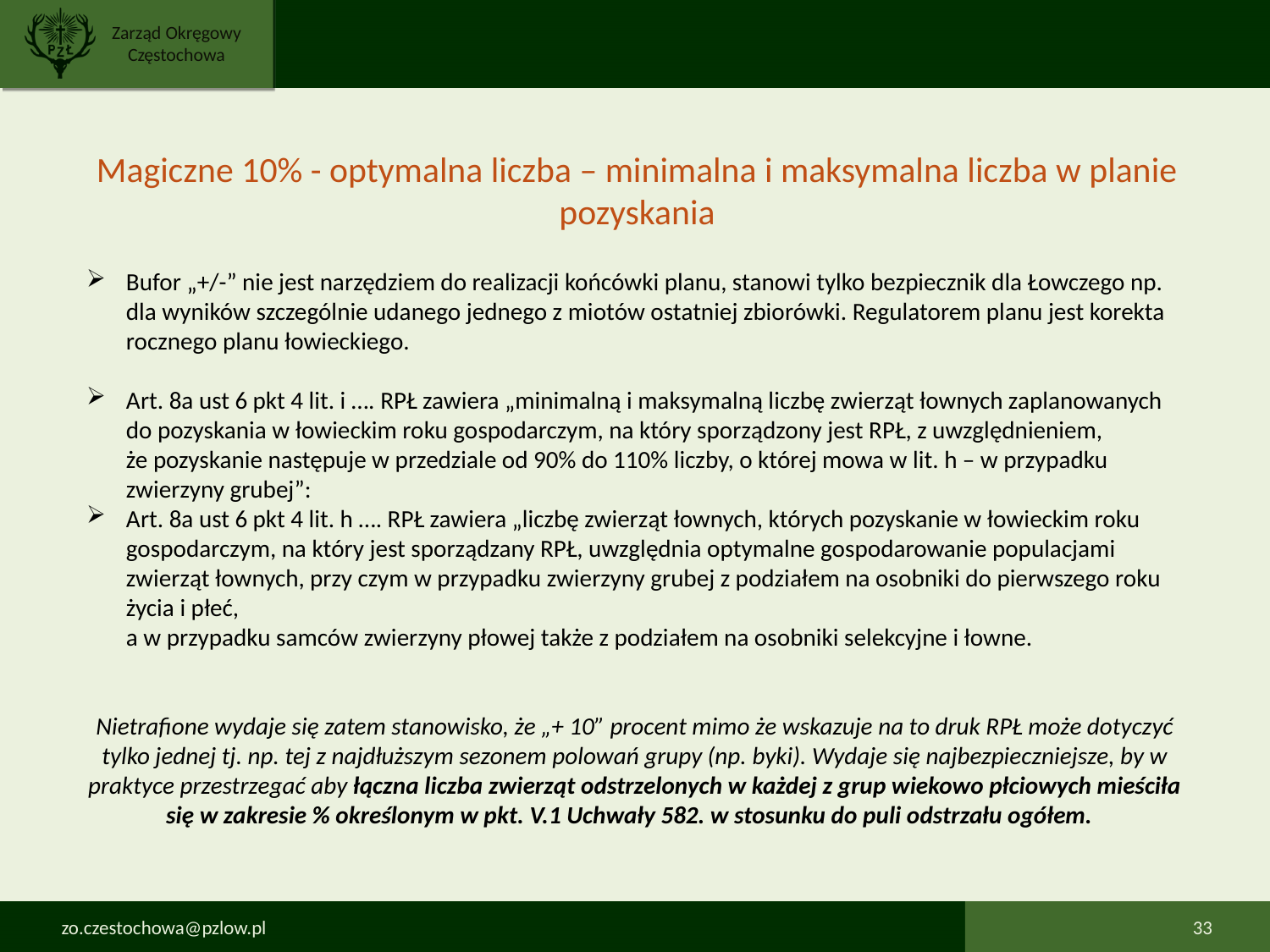

Magiczne 10% - optymalna liczba – minimalna i maksymalna liczba w planie pozyskania
Bufor „+/-” nie jest narzędziem do realizacji końcówki planu, stanowi tylko bezpiecznik dla Łowczego np. dla wyników szczególnie udanego jednego z miotów ostatniej zbiorówki. Regulatorem planu jest korekta rocznego planu łowieckiego.

Art. 8a ust 6 pkt 4 lit. i …. RPŁ zawiera „minimalną i maksymalną liczbę zwierząt łownych zaplanowanych
do pozyskania w łowieckim roku gospodarczym, na który sporządzony jest RPŁ, z uwzględnieniem,
że pozyskanie następuje w przedziale od 90% do 110% liczby, o której mowa w lit. h – w przypadku zwierzyny grubej”:
Art. 8a ust 6 pkt 4 lit. h …. RPŁ zawiera „liczbę zwierząt łownych, których pozyskanie w łowieckim roku gospodarczym, na który jest sporządzany RPŁ, uwzględnia optymalne gospodarowanie populacjami zwierząt łownych, przy czym w przypadku zwierzyny grubej z podziałem na osobniki do pierwszego roku życia i płeć,
a w przypadku samców zwierzyny płowej także z podziałem na osobniki selekcyjne i łowne.

Nietrafione wydaje się zatem stanowisko, że „+ 10” procent mimo że wskazuje na to druk RPŁ może dotyczyć tylko jednej tj. np. tej z najdłuższym sezonem polowań grupy (np. byki). Wydaje się najbezpieczniejsze, by w praktyce przestrzegać aby łączna liczba zwierząt odstrzelonych w każdej z grup wiekowo płciowych mieściła się w zakresie % określonym w pkt. V.1 Uchwały 582. w stosunku do puli odstrzału ogółem.
                                   33
          zo.czestochowa@pzlow.pl